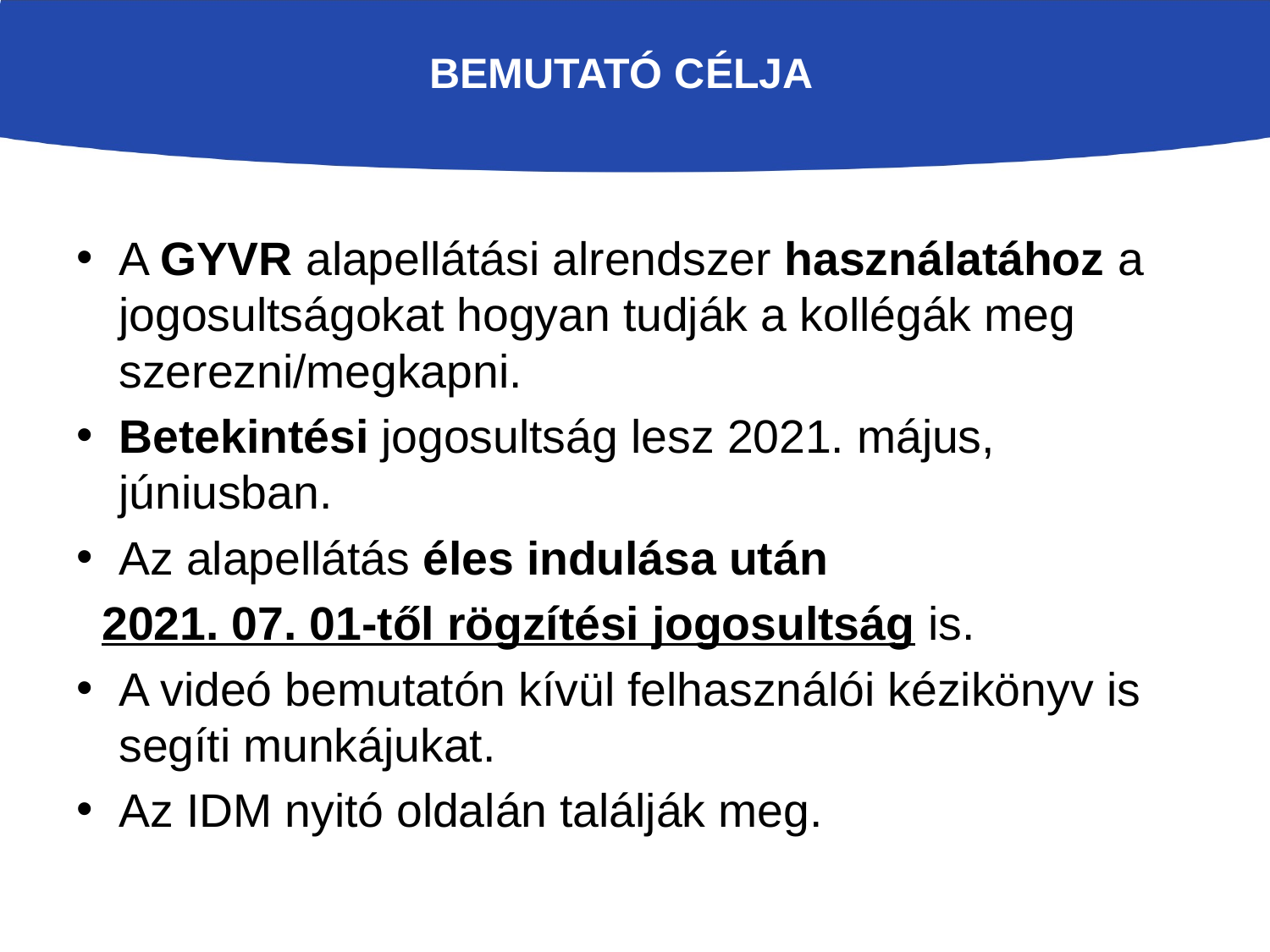

# Bemutató célja
A GYVR alapellátási alrendszer használatához a jogosultságokat hogyan tudják a kollégák meg szerezni/megkapni.
Betekintési jogosultság lesz 2021. május, júniusban.
Az alapellátás éles indulása után
  2021. 07. 01-től rögzítési jogosultság is.
A videó bemutatón kívül felhasználói kézikönyv is segíti munkájukat.
Az IDM nyitó oldalán találják meg.